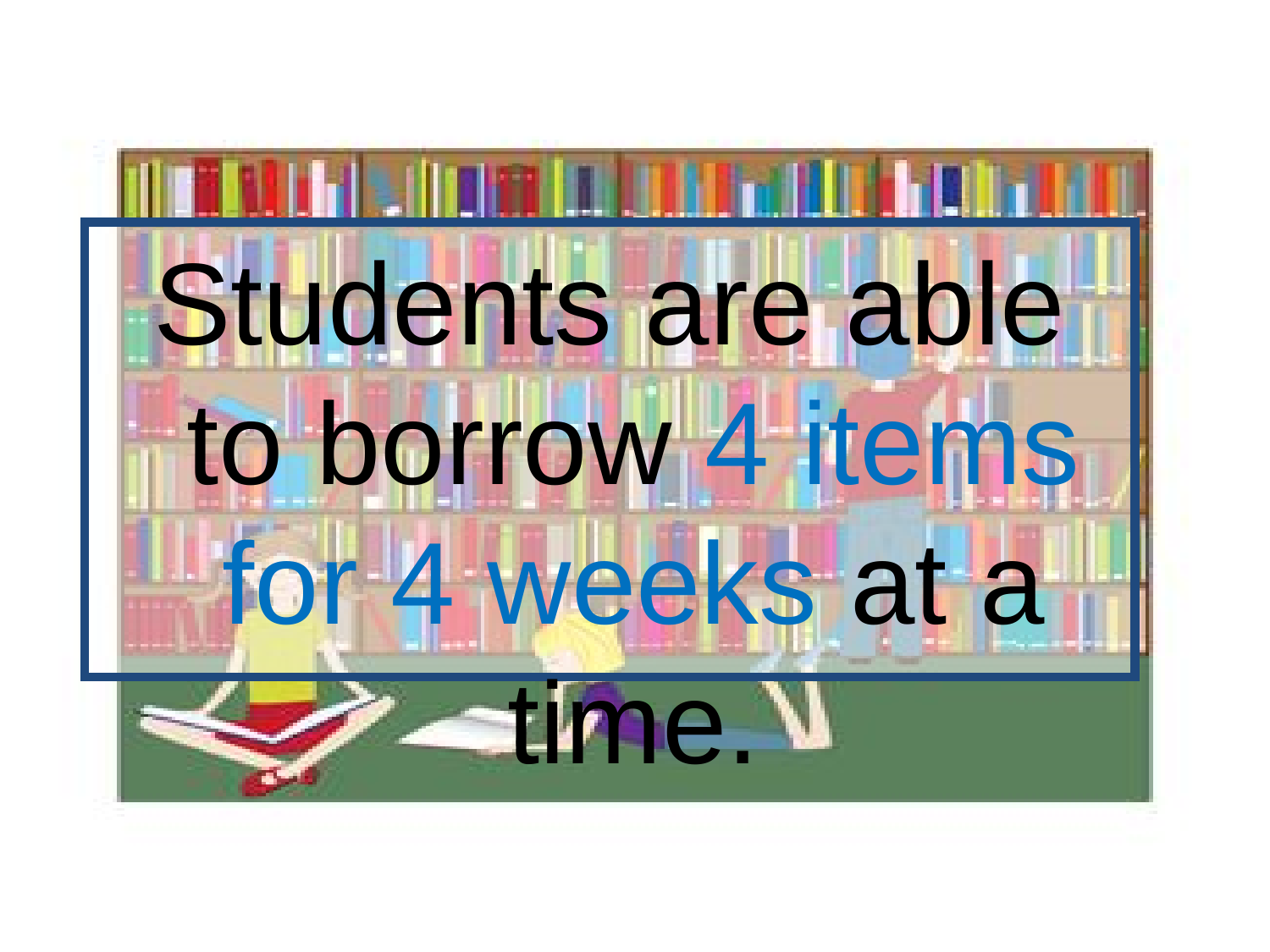

#
Students are able to borrow 4 items for 4 weeks at a time.